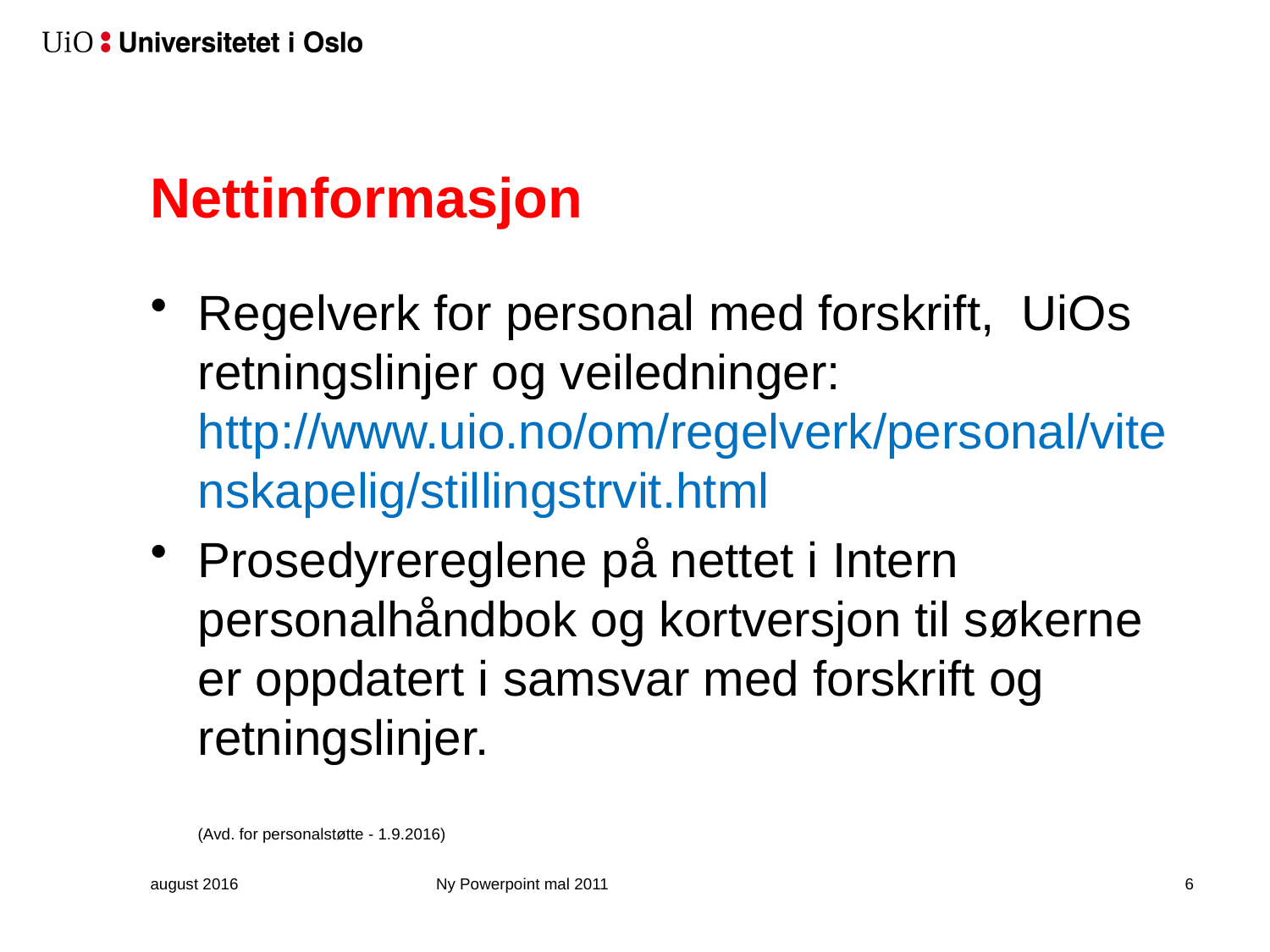

# Nettinformasjon
Regelverk for personal med forskrift,  UiOs retningslinjer og veiledninger:
http://www.uio.no/om/regelverk/personal/vitenskapelig/stillingstrvit.html
Prosedyrereglene på nettet i Intern personalhåndbok og kortversjon til søkerne er oppdatert i samsvar med forskrift og retningslinjer.
(Avd. for personalstøtte - 1.9.2016)
august 2016
Ny Powerpoint mal 2011
6